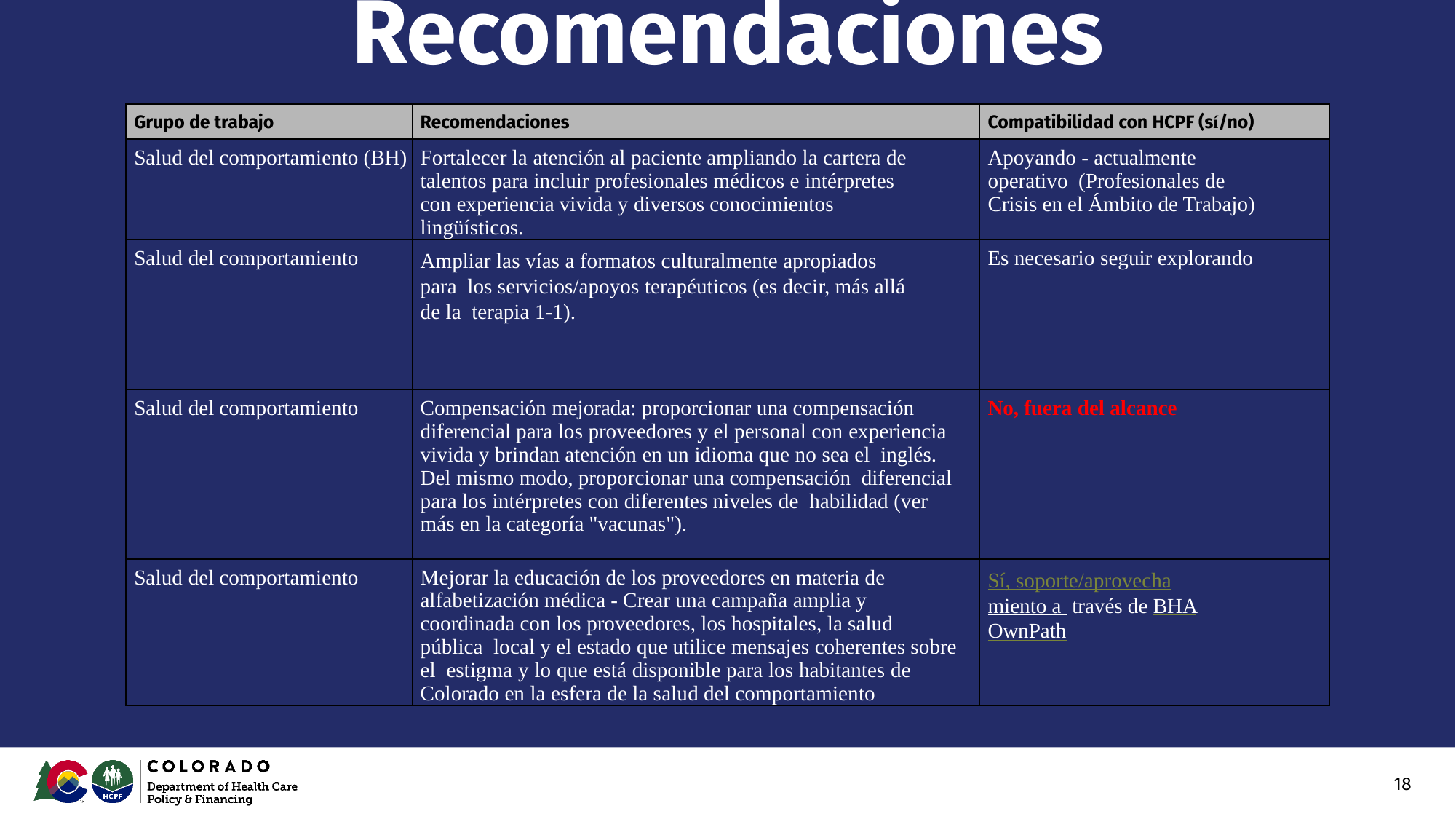

# Recomendaciones
| Grupo de trabajo | Recomendaciones | Compatibilidad con HCPF (sí/no) |
| --- | --- | --- |
| Salud del comportamiento (BH) | Fortalecer la atención al paciente ampliando la cartera de talentos para incluir profesionales médicos e intérpretes con experiencia vivida y diversos conocimientos lingüísticos. | Apoyando - actualmente operativo (Profesionales de Crisis en el Ámbito de Trabajo) |
| Salud del comportamiento | Ampliar las vías a formatos culturalmente apropiados para los servicios/apoyos terapéuticos (es decir, más allá de la terapia 1-1). | Es necesario seguir explorando |
| Salud del comportamiento | Compensación mejorada: proporcionar una compensación diferencial para los proveedores y el personal con experiencia vivida y brindan atención en un idioma que no sea el inglés. Del mismo modo, proporcionar una compensación diferencial para los intérpretes con diferentes niveles de habilidad (ver más en la categoría "vacunas"). | No, fuera del alcance |
| Salud del comportamiento | Mejorar la educación de los proveedores en materia de alfabetización médica - Crear una campaña amplia y coordinada con los proveedores, los hospitales, la salud pública local y el estado que utilice mensajes coherentes sobre el estigma y lo que está disponible para los habitantes de Colorado en la esfera de la salud del comportamiento | Sí, soporte/aprovechamiento a través de BHA OwnPath |

18